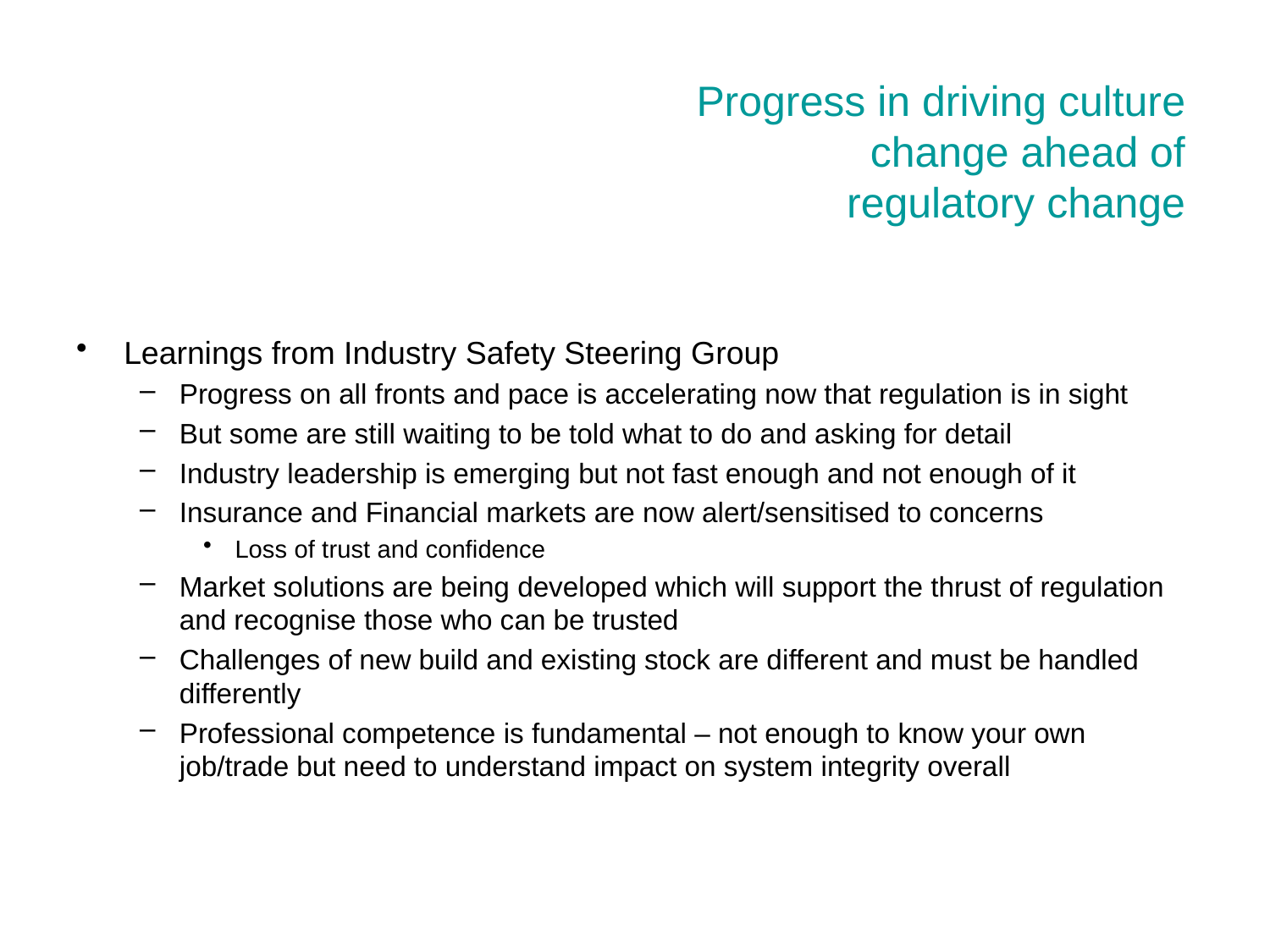

# Progress in driving culture change ahead of regulatory change
Learnings from Industry Safety Steering Group
Progress on all fronts and pace is accelerating now that regulation is in sight
But some are still waiting to be told what to do and asking for detail
Industry leadership is emerging but not fast enough and not enough of it
Insurance and Financial markets are now alert/sensitised to concerns
Loss of trust and confidence
Market solutions are being developed which will support the thrust of regulation and recognise those who can be trusted
Challenges of new build and existing stock are different and must be handled differently
Professional competence is fundamental – not enough to know your own job/trade but need to understand impact on system integrity overall